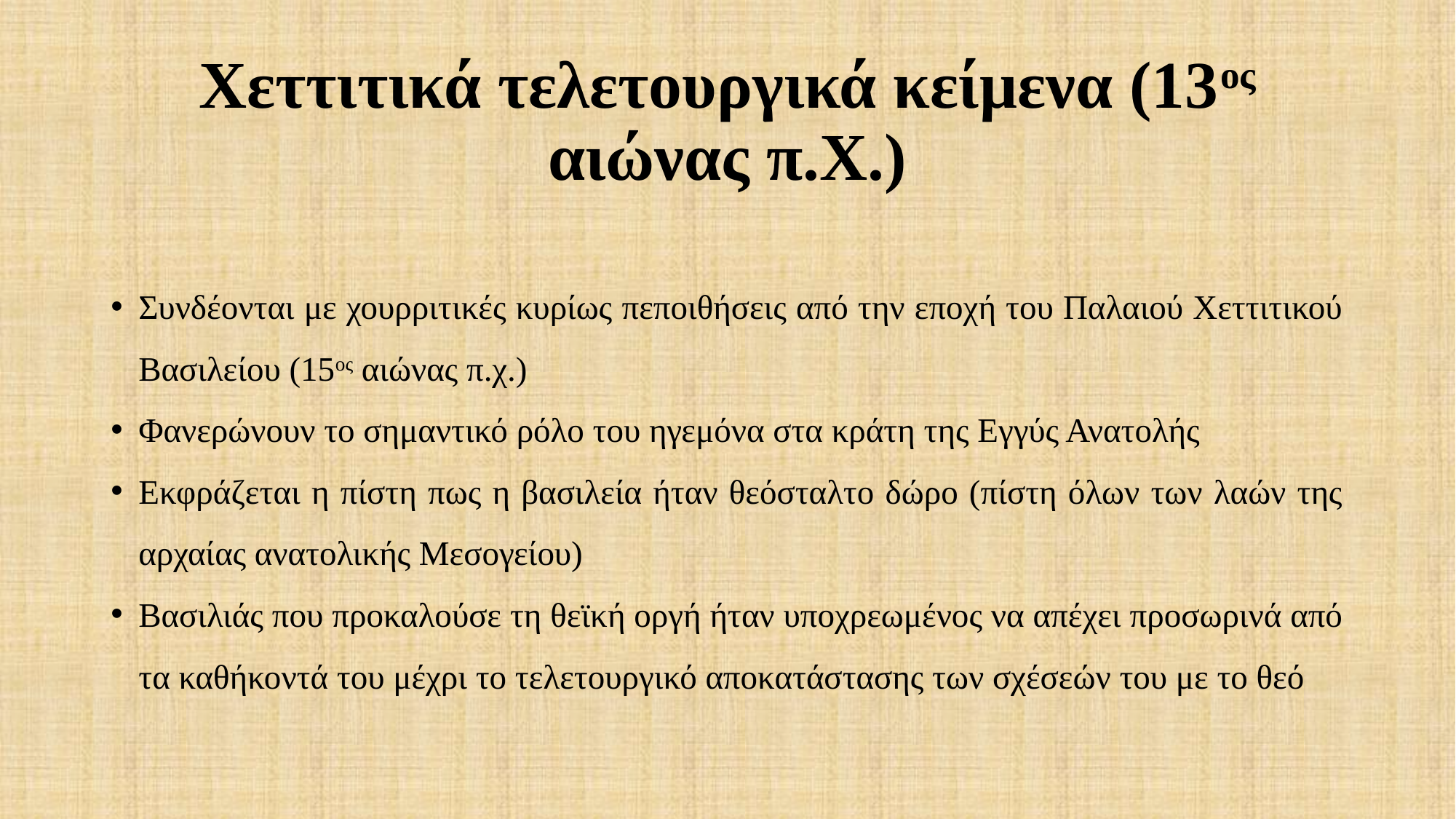

# Χεττιτικά τελετουργικά κείμενα (13ος αιώνας π.Χ.)

Συνδέονται με χουρριτικές κυρίως πεποιθήσεις από την εποχή του Παλαιού Χεττιτικού Βασιλείου (15ος αιώνας π.χ.)
Φανερώνουν το σημαντικό ρόλο του ηγεμόνα στα κράτη της Εγγύς Ανατολής
Εκφράζεται η πίστη πως η βασιλεία ήταν θεόσταλτο δώρο (πίστη όλων των λαών της αρχαίας ανατολικής Μεσογείου)
Βασιλιάς που προκαλούσε τη θεϊκή οργή ήταν υποχρεωμένος να απέχει προσωρινά από τα καθήκοντά του μέχρι το τελετουργικό αποκατάστασης των σχέσεών του με το θεό